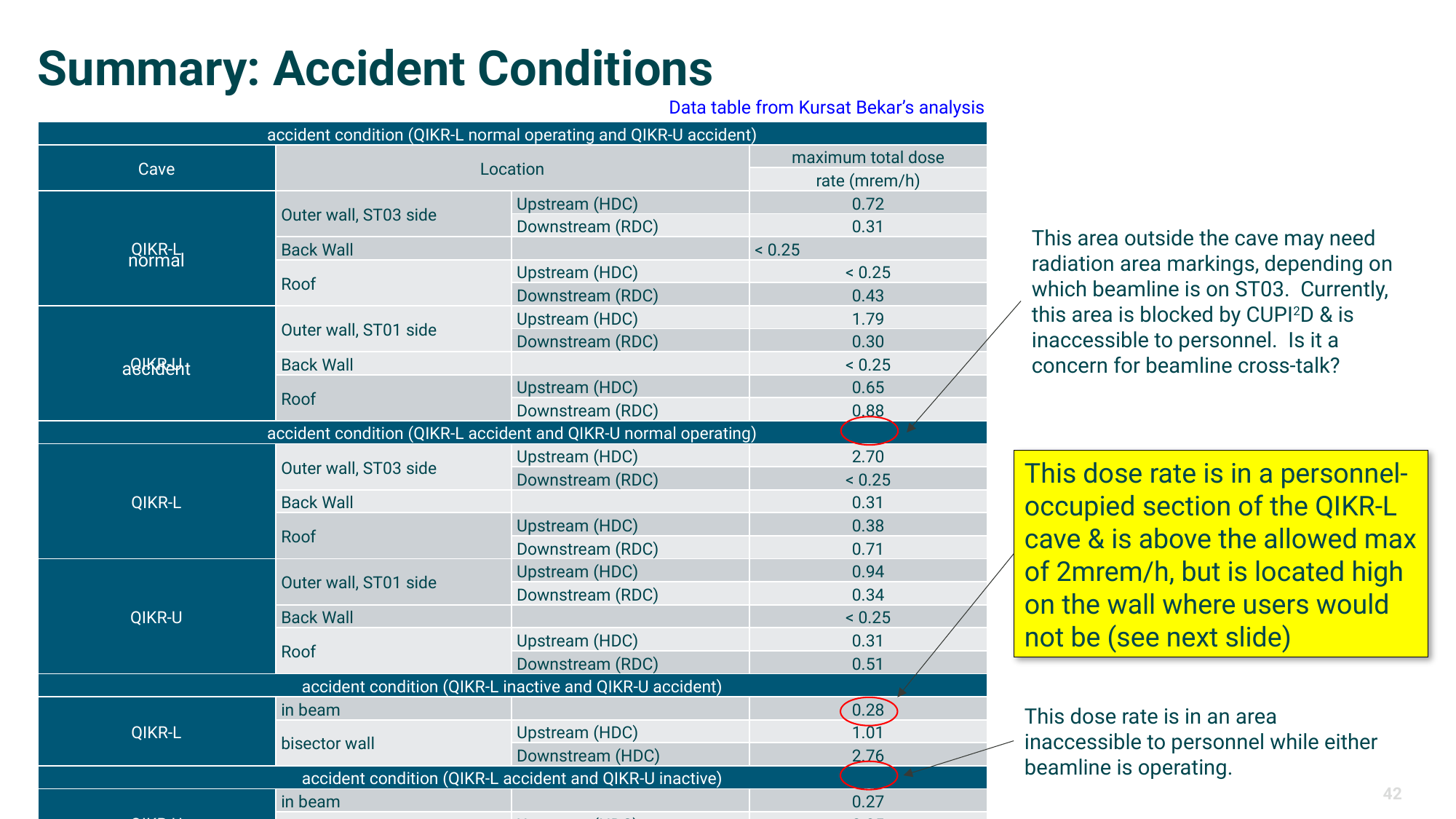

# Summary: Accident Conditions
Data table from Kursat Bekar’s analysis
| accident condition (QIKR-L normal operating and QIKR-U accident) |  |  |  |
| --- | --- | --- | --- |
| Cave | Location |  | maximum total dose |
|  |  |  | rate (mrem/h) |
| QIKR-L | Outer wall, ST03 side | Upstream (HDC) | 0.72 |
|  |  | Downstream (RDC) | 0.31 |
|  | Back Wall |  | < 0.25 |
|  | Roof | Upstream (HDC) | < 0.25 |
|  |  | Downstream (RDC) | 0.43 |
| QIKR-U | Outer wall, ST01 side | Upstream (HDC) | 1.79 |
|  |  | Downstream (RDC) | 0.30 |
|  | Back Wall |  | < 0.25 |
|  | Roof | Upstream (HDC) | 0.65 |
|  |  | Downstream (RDC) | 0.88 |
| accident condition (QIKR-L accident and QIKR-U normal operating) |  |  |  |
| QIKR-L | Outer wall, ST03 side | Upstream (HDC) | 2.70 |
|  |  | Downstream (RDC) | < 0.25 |
|  | Back Wall |  | 0.31 |
|  | Roof | Upstream (HDC) | 0.38 |
|  |  | Downstream (RDC) | 0.71 |
| QIKR-U | Outer wall, ST01 side | Upstream (HDC) | 0.94 |
|  |  | Downstream (RDC) | 0.34 |
|  | Back Wall |  | < 0.25 |
|  | Roof | Upstream (HDC) | 0.31 |
|  |  | Downstream (RDC) | 0.51 |
| accident condition (QIKR-L inactive and QIKR-U accident) |  |  |  |
| QIKR-L | in beam |  | 0.28 |
|  | bisector wall | Upstream (HDC) | 1.01 |
|  |  | Downstream (HDC) | 2.76 |
| accident condition (QIKR-L accident and QIKR-U inactive) |  |  |  |
| QIKR-U | in beam |  | 0.27 |
|  | bisector wall | Upstream (HDC) | 2.35 |
|  |  | Downstream (HDC) | 0.35 |
This area outside the cave may need radiation area markings, depending on which beamline is on ST03.  Currently, this area is blocked by CUPI2D & is inaccessible to personnel.  Is it a concern for beamline cross-talk?
normal
accident

This dose rate is in a personnel- occupied section of the QIKR-L cave & is above the allowed max of 2mrem/h, but is located high on the wall where users would not be (see next slide)

This dose rate is in an area inaccessible to personnel while either beamline is operating.